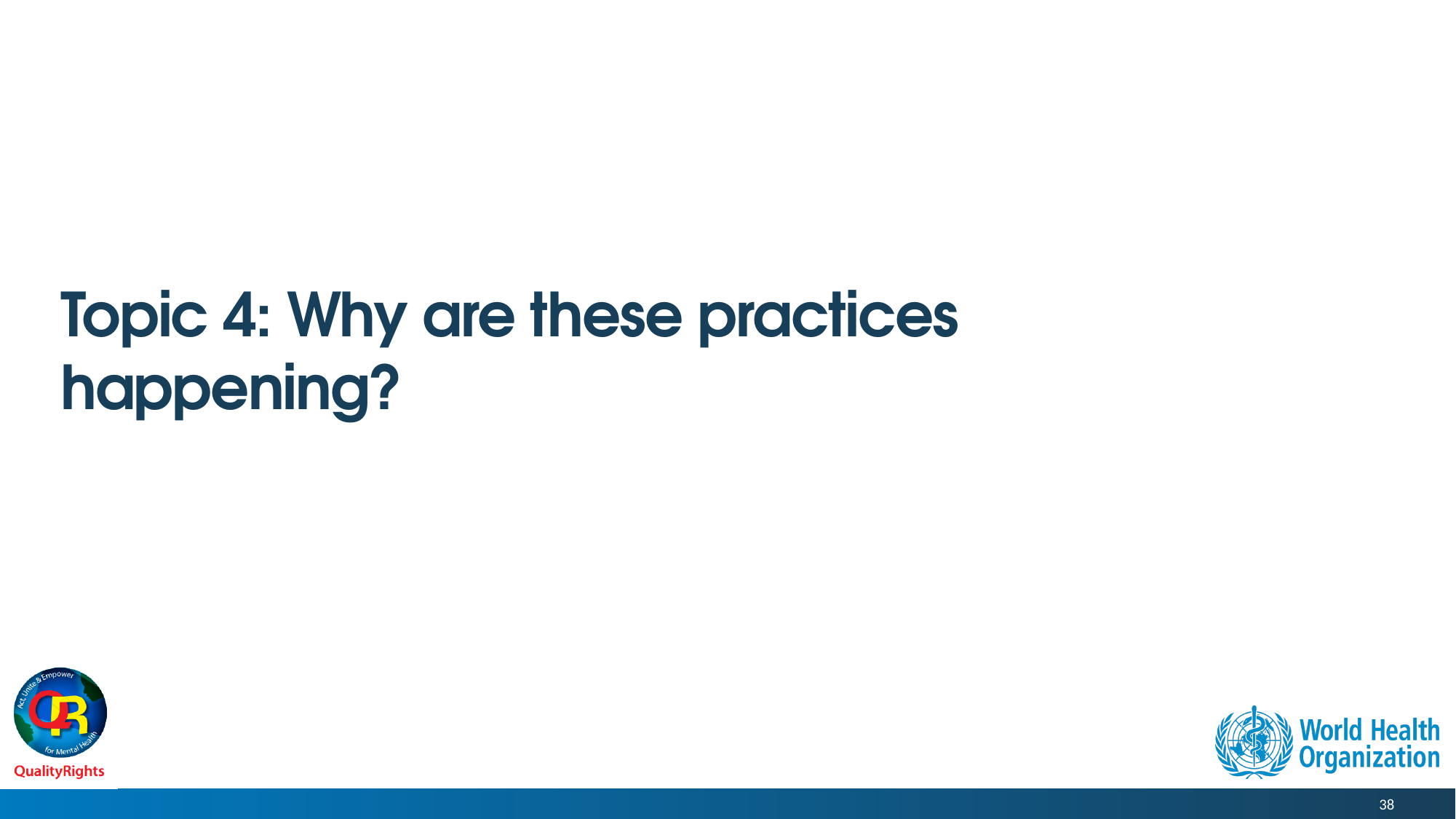

# Topic 4: Why are these practices happening?
38